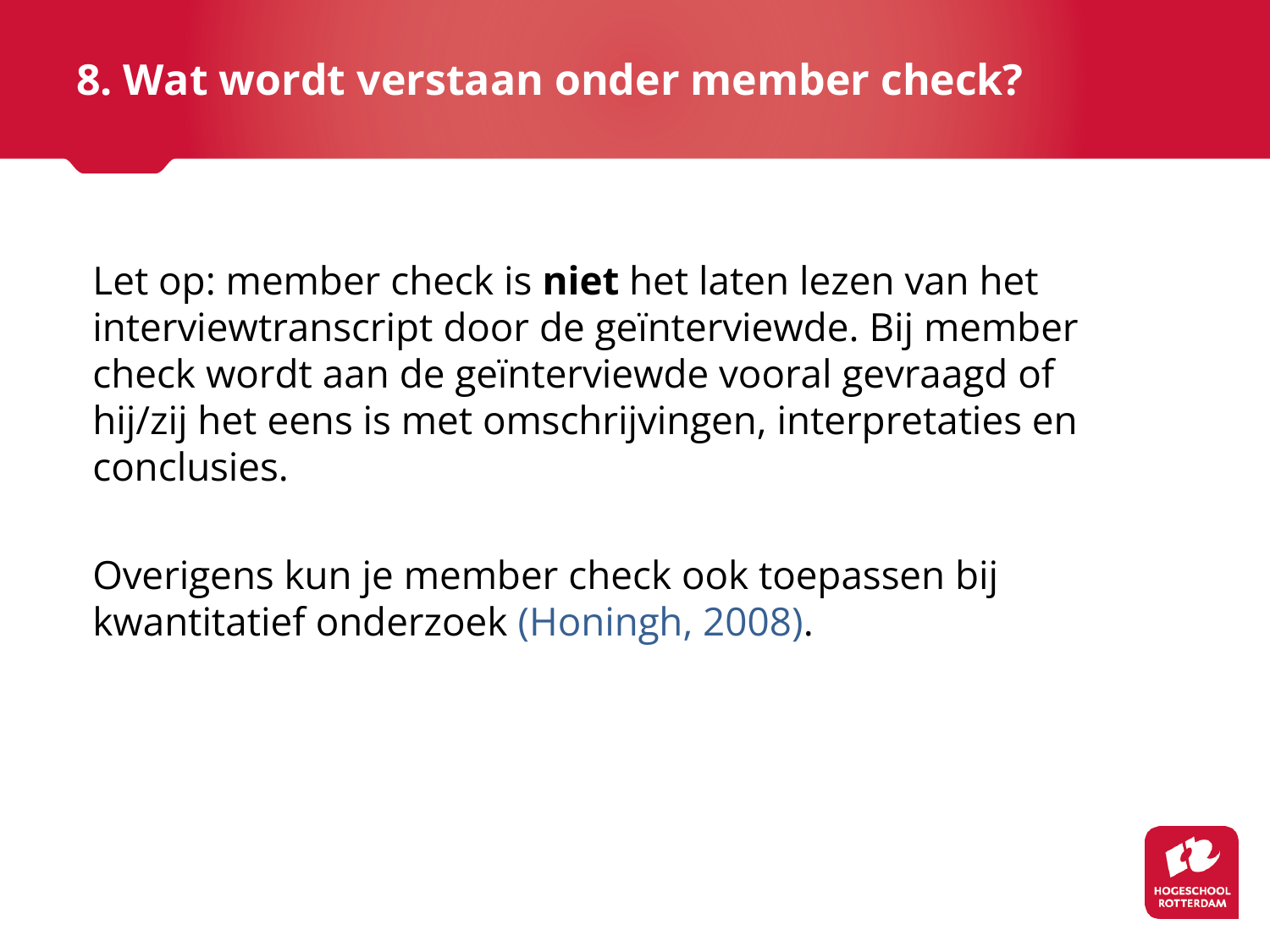

# 8. Wat wordt verstaan onder member check?
Let op: member check is niet het laten lezen van het interviewtranscript door de geïnterviewde. Bij member check wordt aan de geïnterviewde vooral gevraagd of hij/zij het eens is met omschrijvingen, interpretaties en conclusies.

Overigens kun je member check ook toepassen bij kwantitatief onderzoek (Honingh, 2008).